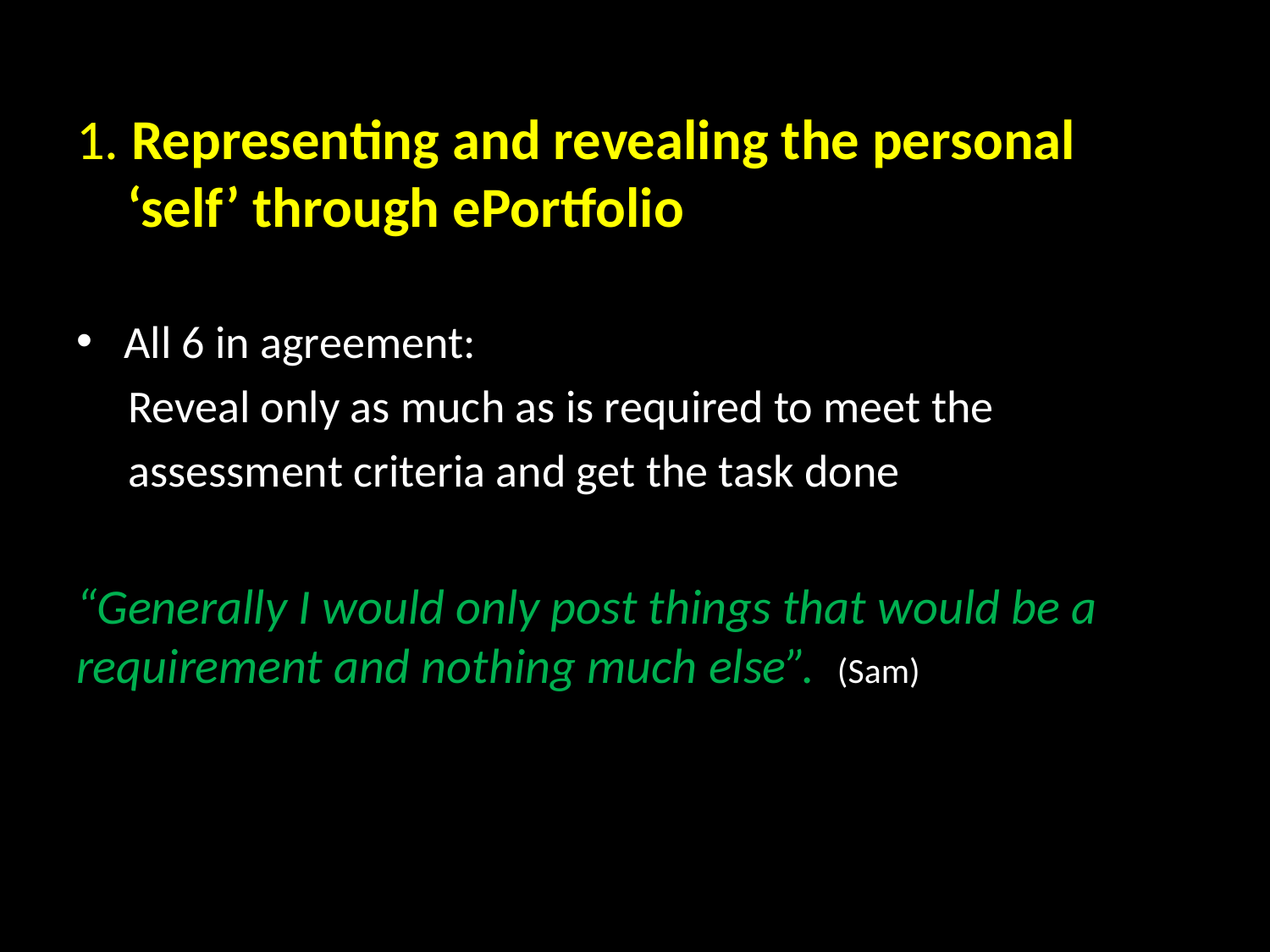

# 1. Representing and revealing the personal ‘self’ through ePortfolio
All 6 in agreement:
     Reveal only as much as is required to meet the
     assessment criteria and get the task done

“Generally I would only post things that would be a requirement and nothing much else”.  (Sam)